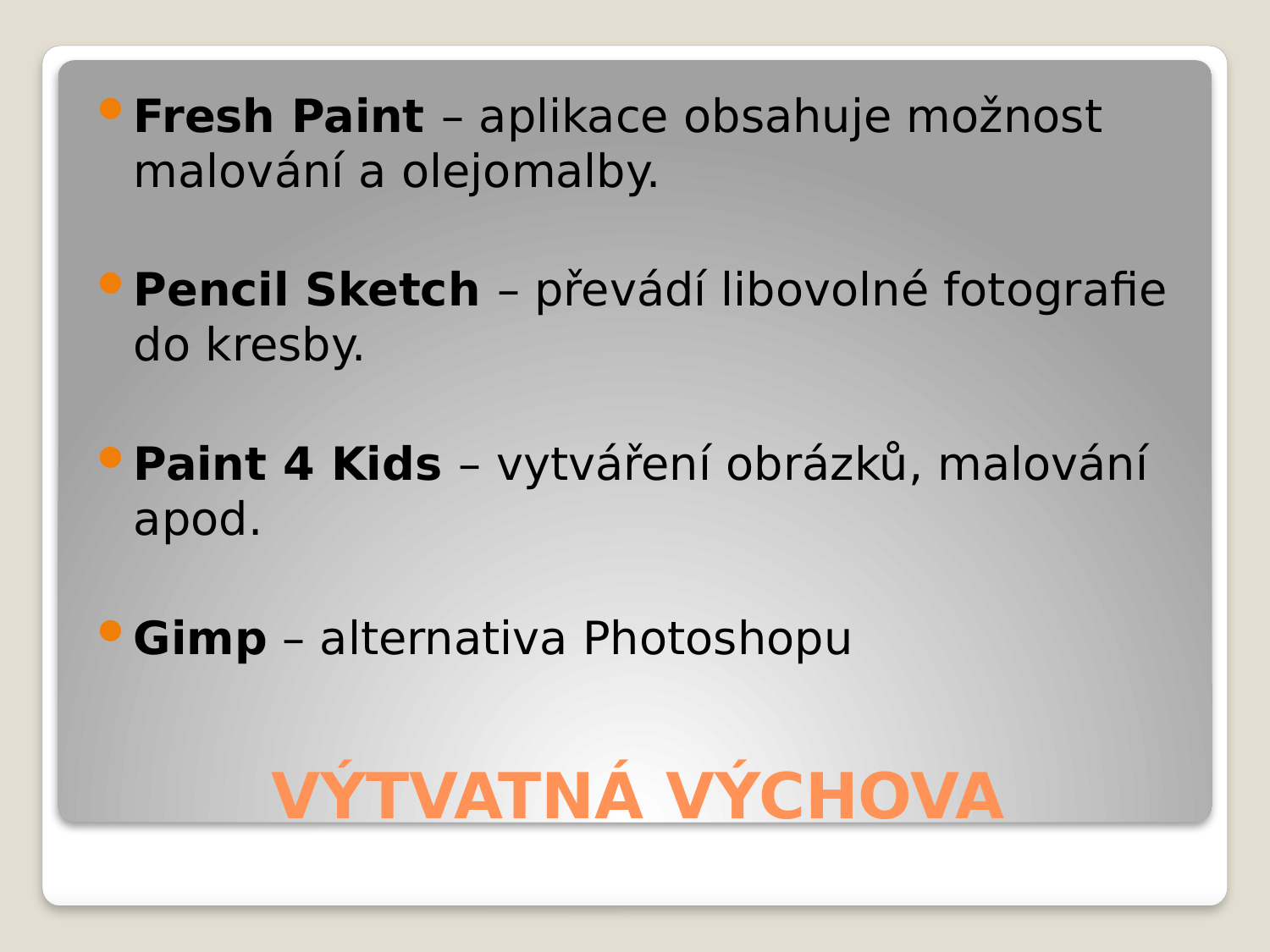

Fresh Paint – aplikace obsahuje možnost malování a olejomalby.

Pencil Sketch – převádí libovolné fotografie do kresby.

Paint 4 Kids – vytváření obrázků, malování apod.

Gimp – alternativa Photoshopu

# VÝTVATNÁ VÝCHOVA